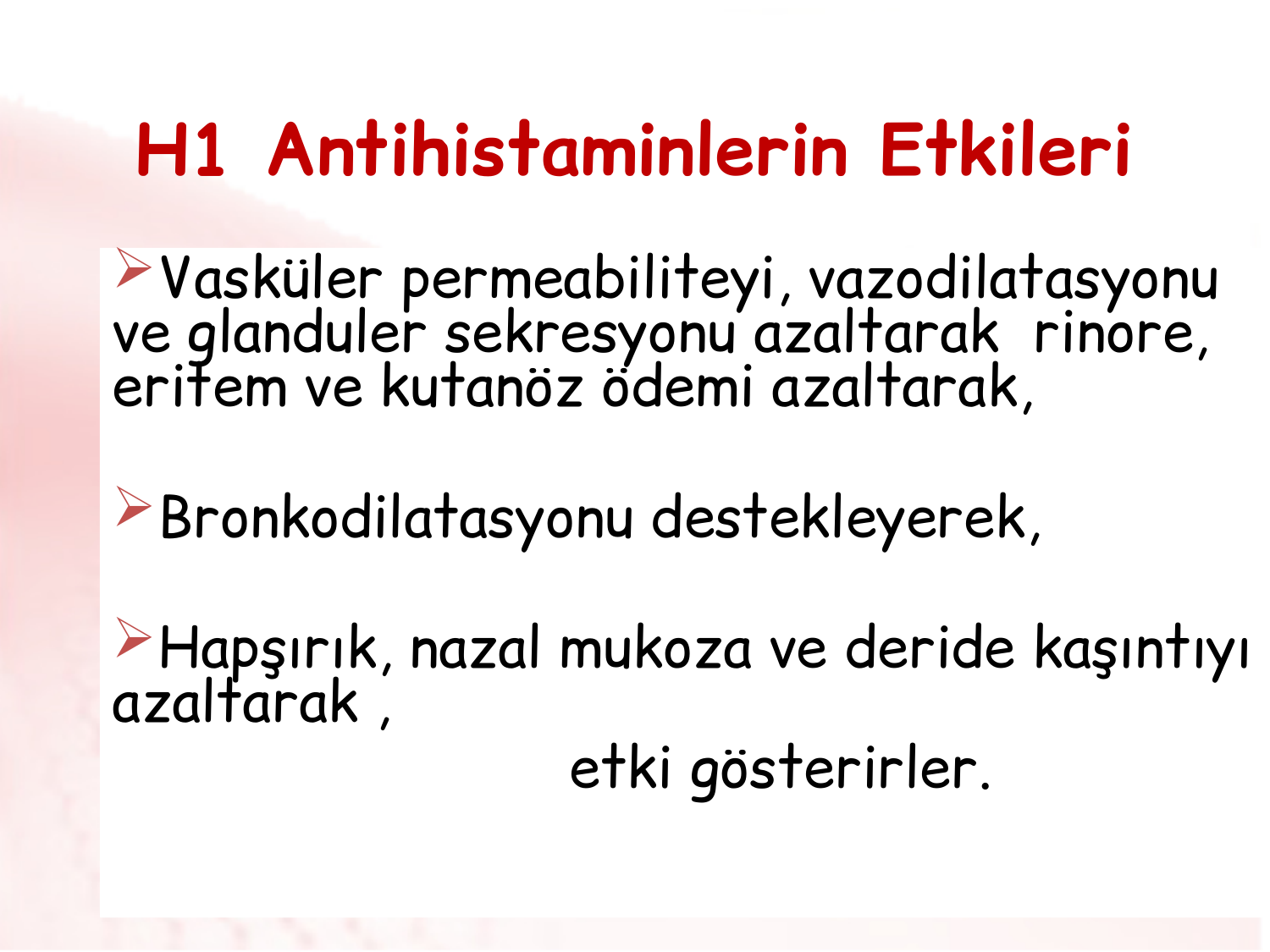

# H1 Antihistaminlerin Etkileri
Vasküler permeabiliteyi, vazodilatasyonu ve glanduler sekresyonu azaltarak  rinore, eritem ve kutanöz ödemi azaltarak,

Bronkodilatasyonu destekleyerek,

Hapşırık, nazal mukoza ve deride kaşıntıyı azaltarak ,
                           etki gösterirler.